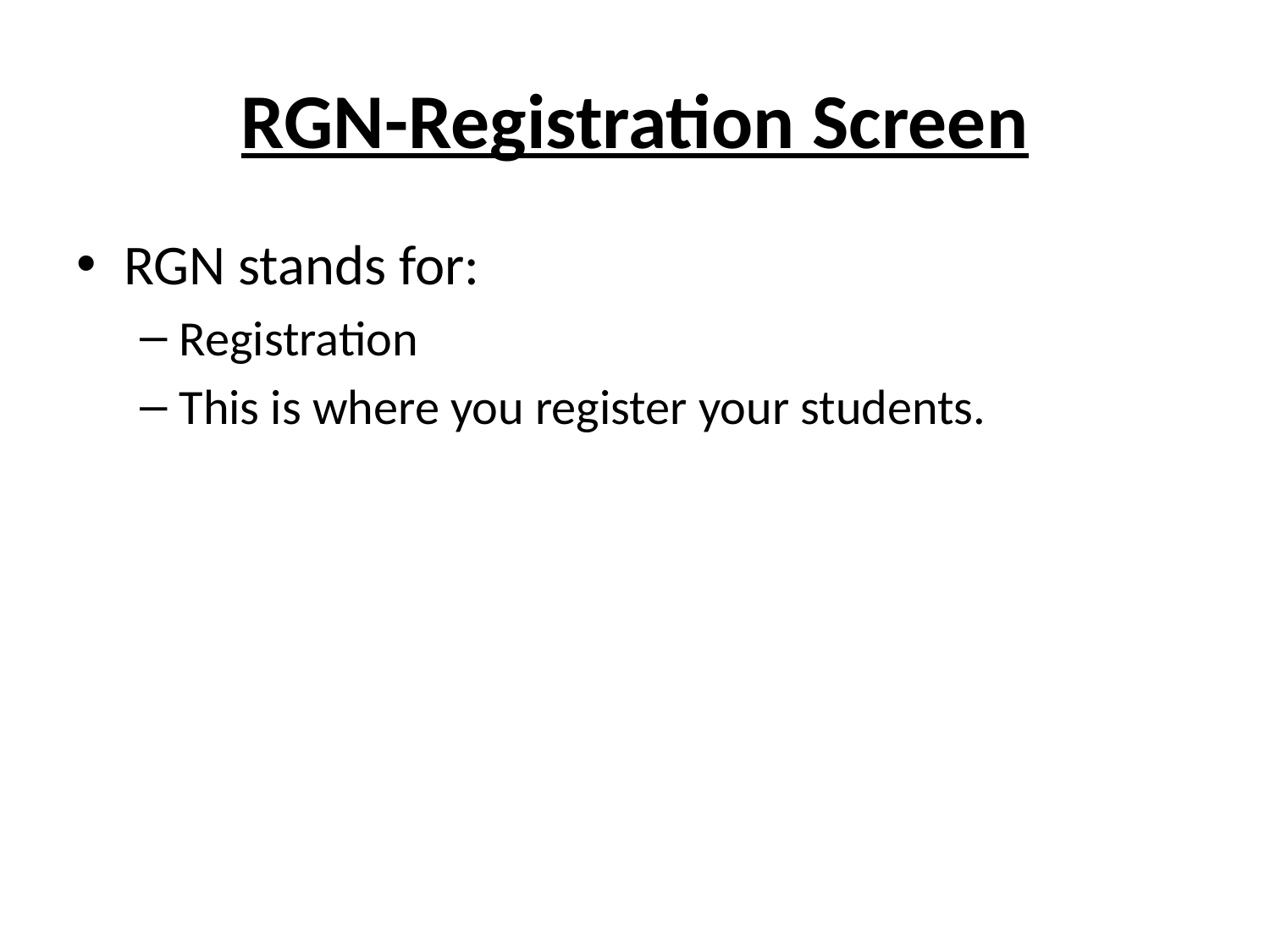

# RGN-Registration Screen
RGN stands for:
Registration
This is where you register your students.